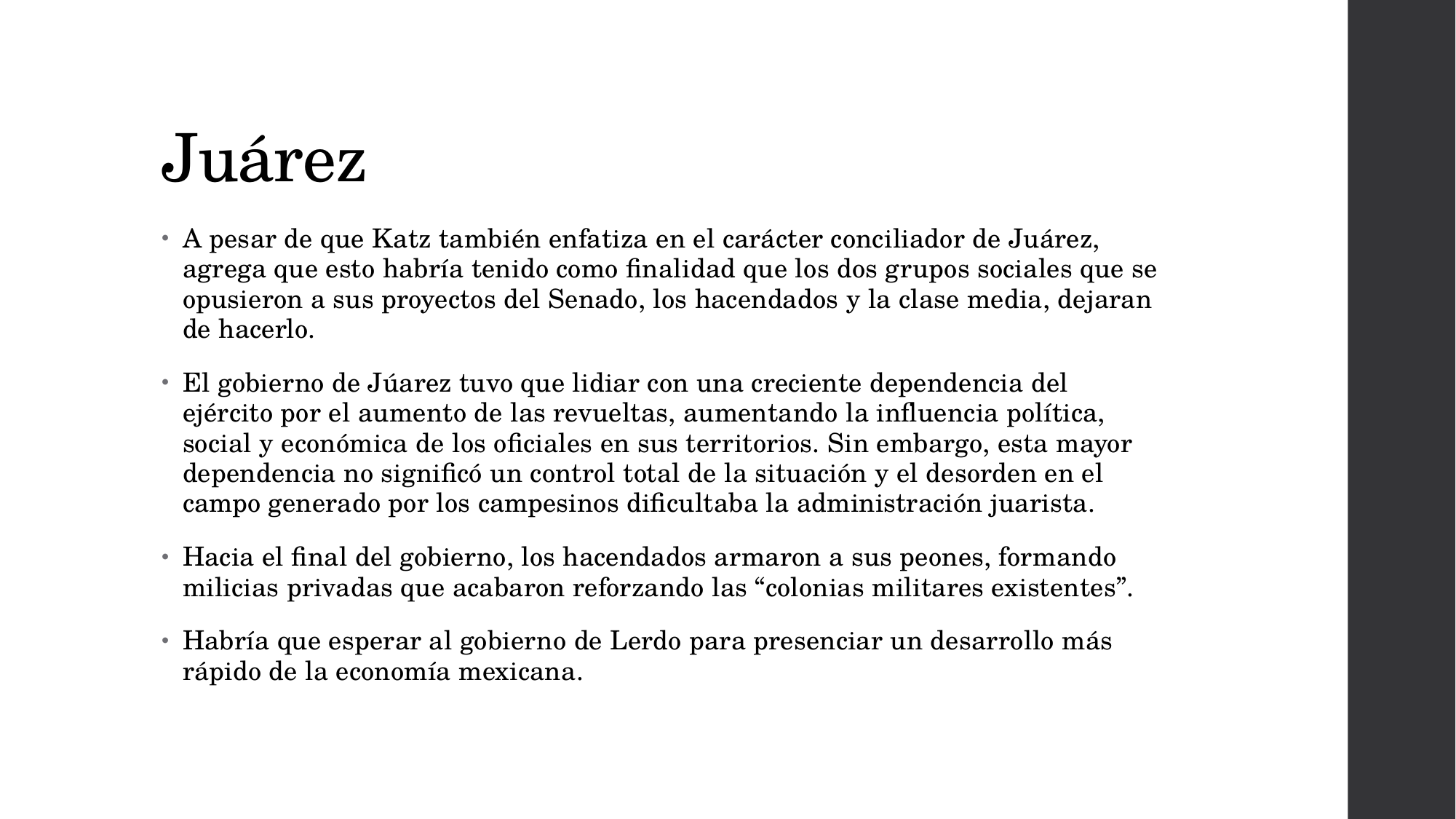

# Juárez
A pesar de que Katz también enfatiza en el carácter conciliador de Juárez, agrega que esto habría tenido como finalidad que los dos grupos sociales que se opusieron a sus proyectos del Senado, los hacendados y la clase media, dejaran de hacerlo.
El gobierno de Júarez tuvo que lidiar con una creciente dependencia del ejército por el aumento de las revueltas, aumentando la influencia política, social y económica de los oficiales en sus territorios. Sin embargo, esta mayor dependencia no significó un control total de la situación y el desorden en el campo generado por los campesinos dificultaba la administración juarista.
Hacia el final del gobierno, los hacendados armaron a sus peones, formando milicias privadas que acabaron reforzando las “colonias militares existentes”.
Habría que esperar al gobierno de Lerdo para presenciar un desarrollo más rápido de la economía mexicana.